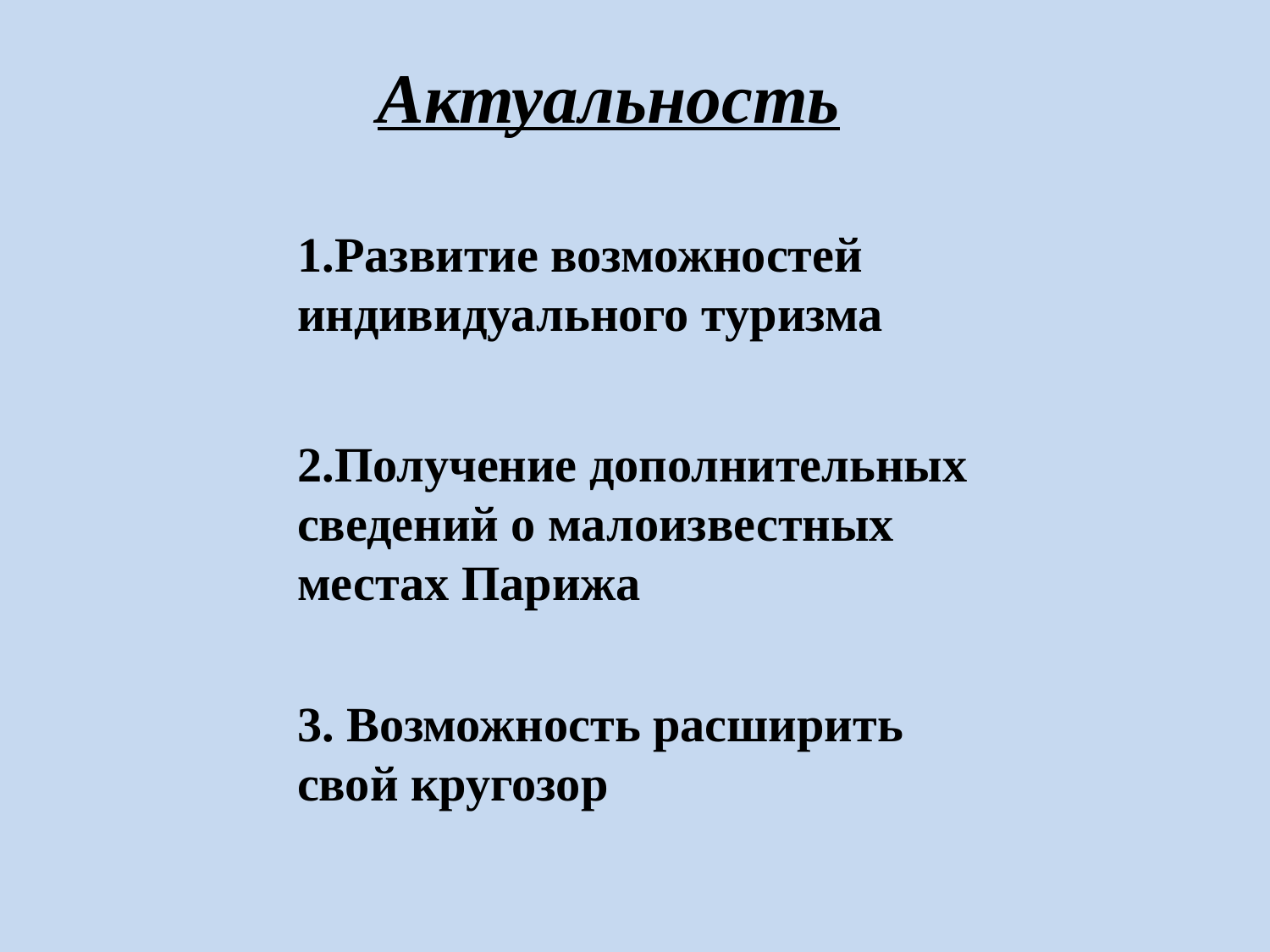

Актуальность
1.Развитие возможностей индивидуального туризма
2.Получение дополнительных сведений о малоизвестных местах Парижа
3. Возможность расширить свой кругозор